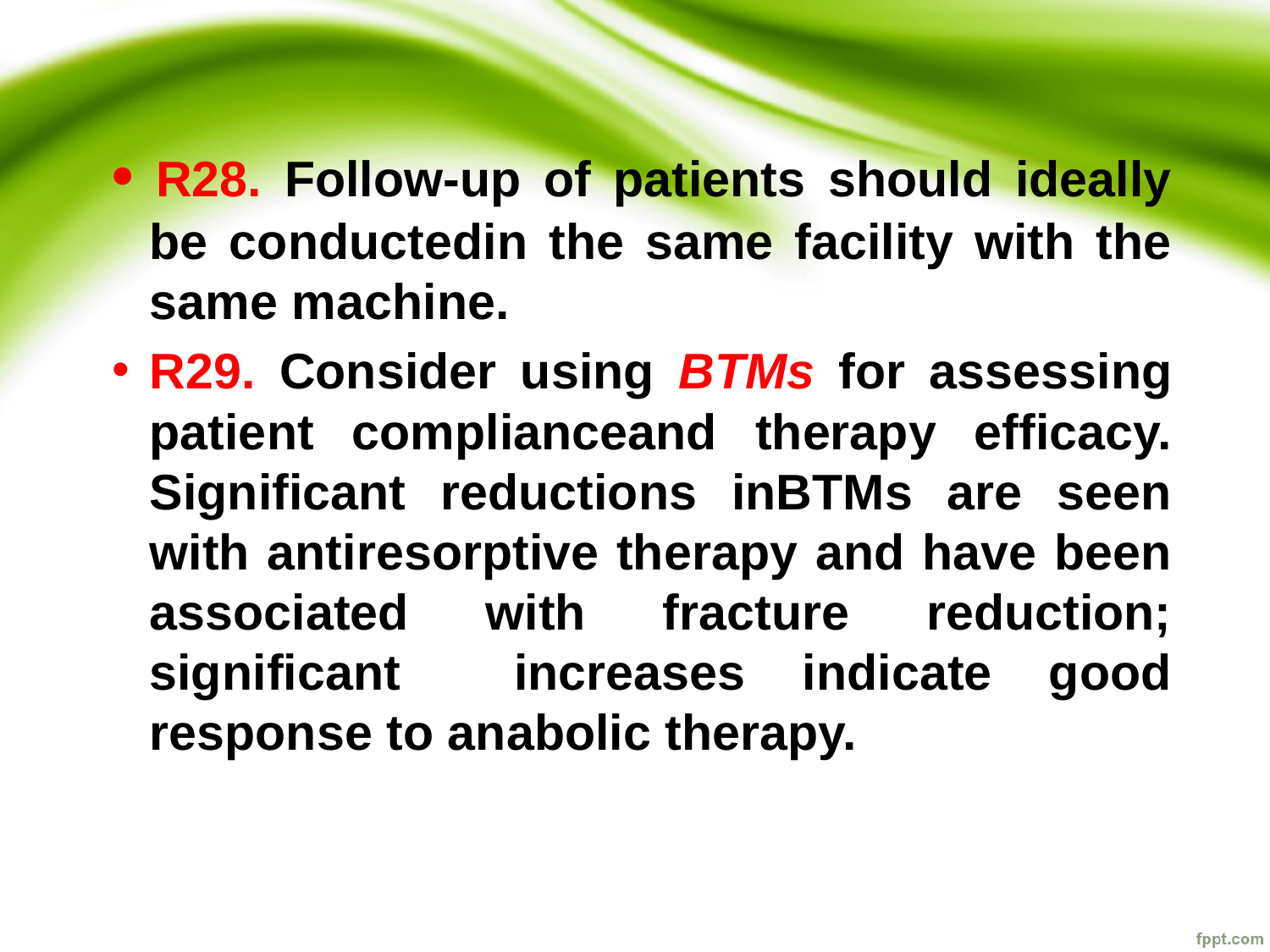

• R28. Follow-up of patients should ideally be conductedin the same facility with the same machine.
R29. Consider using BTMs for assessing patient complianceand therapy efficacy. Significant reductions inBTMs are seen with antiresorptive therapy and have been associated with fracture reduction; significant  increases indicate good response to anabolic therapy.